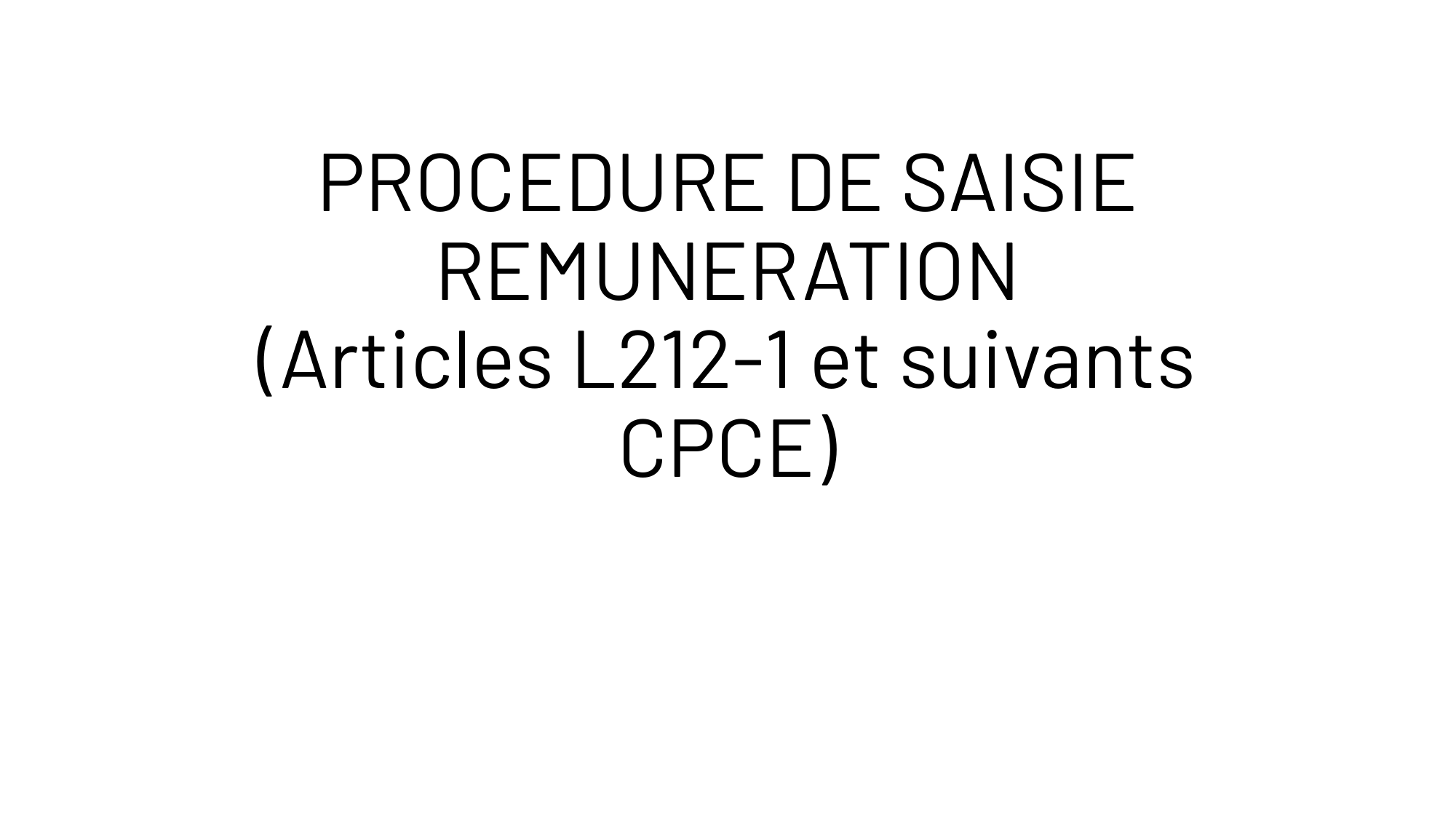

# PROCEDURE DE SAISIE REMUNERATION (Articles L212-1 et suivants CPCE)